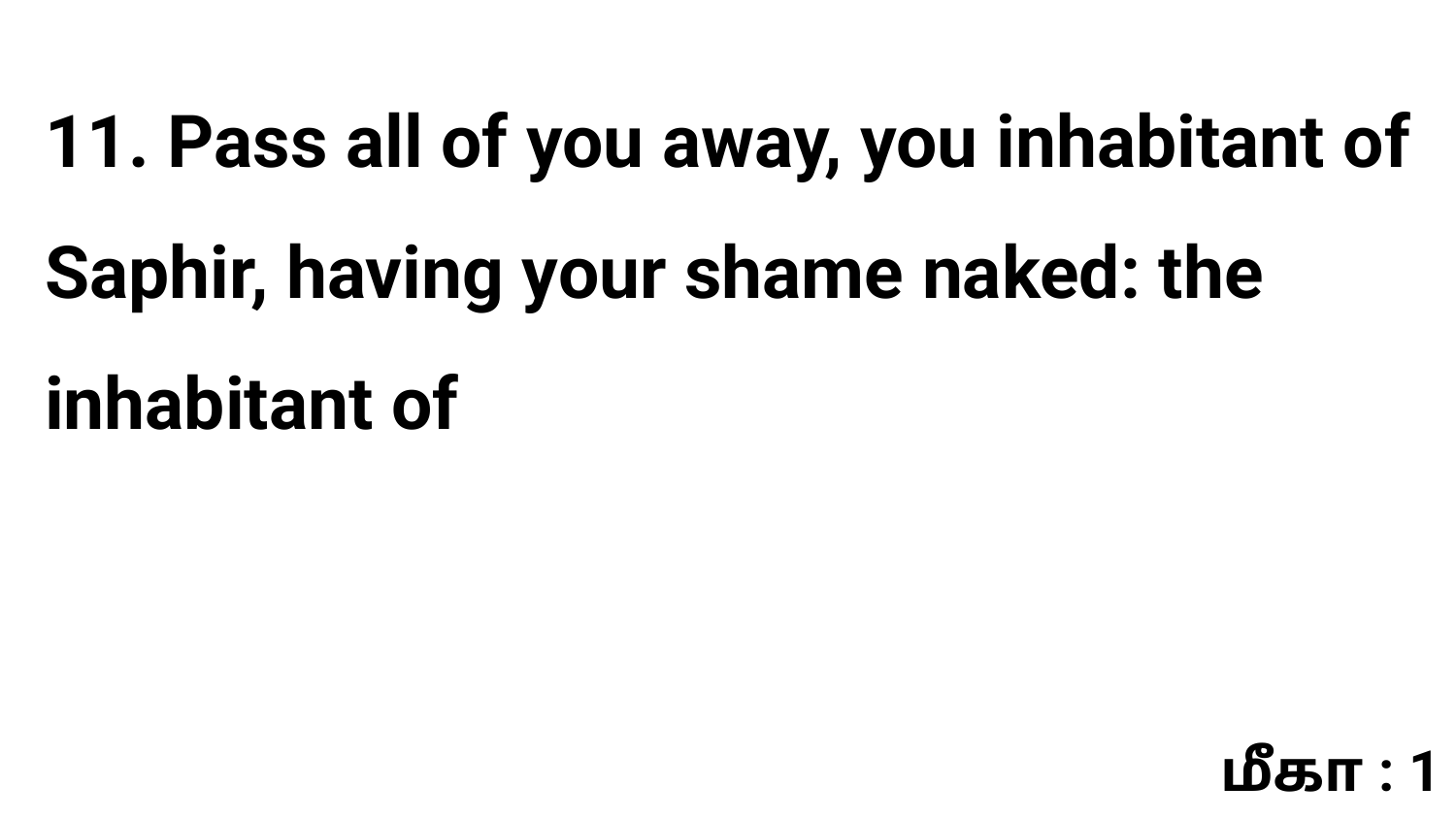

11. Pass all of you away, you inhabitant of Saphir, having your shame naked: the inhabitant of
மீகா : 1